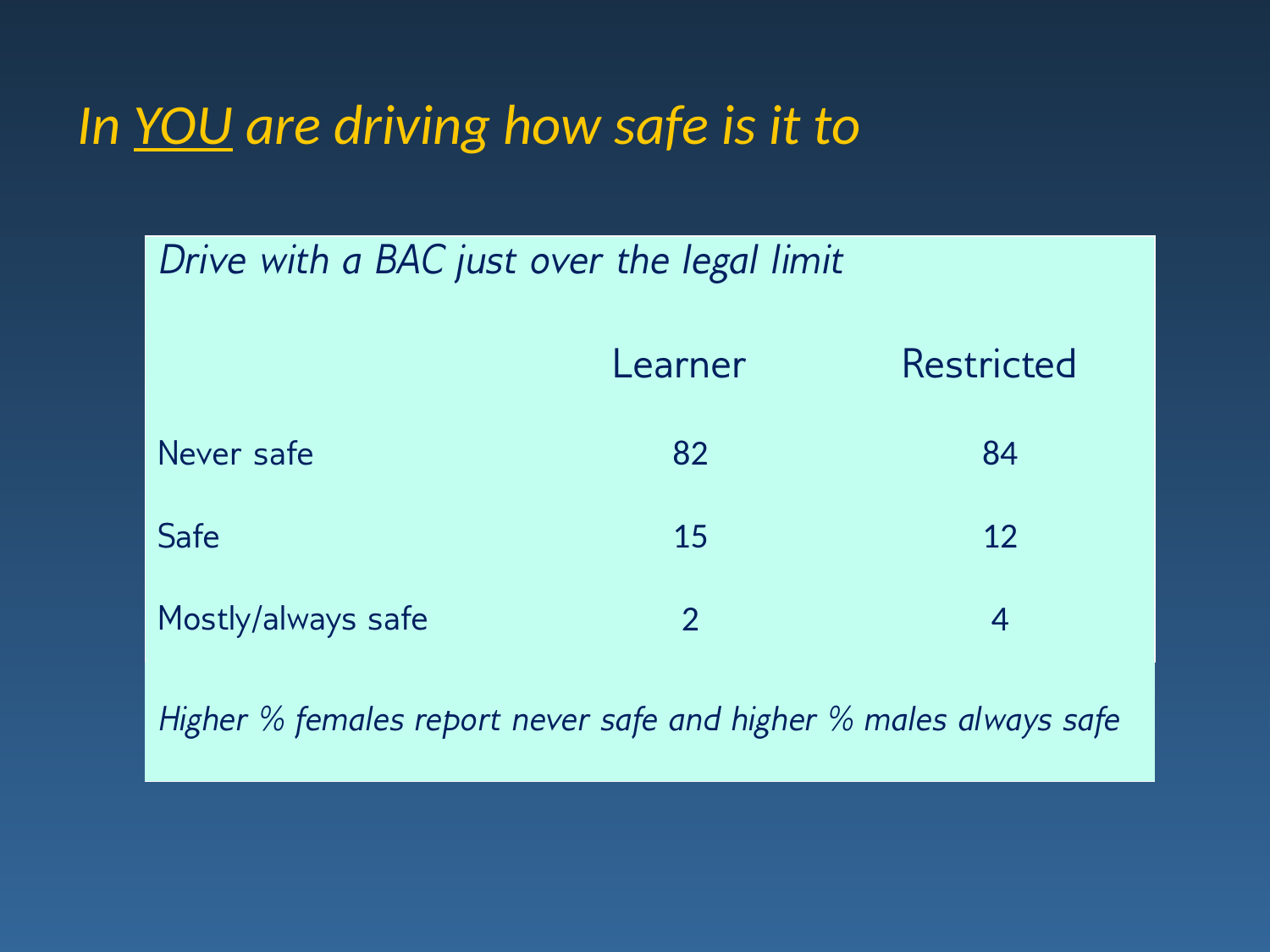

# In YOU are driving how safe is it to
| Drive with a BAC just over the legal limit |  |  |
| --- | --- | --- |
|  | Learner | Restricted |
| Never safe | 82 | 84 |
| Safe | 15 | 12 |
| Mostly/always safe | 2 | 4 |
| Higher % females report never safe and higher % males always safe |  |  |